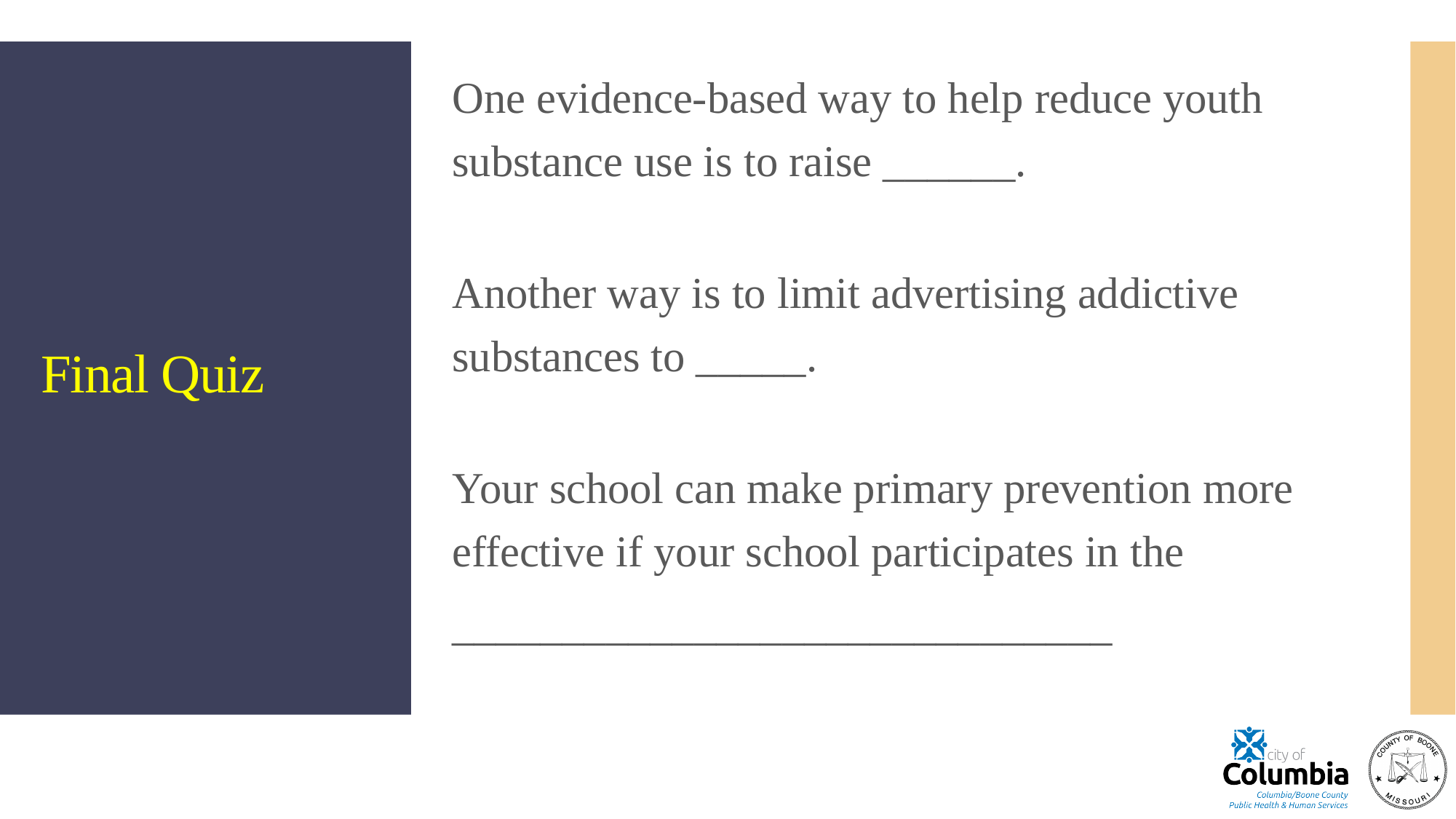

One evidence-based way to help reduce youth substance use is to raise ______.

Another way is to limit advertising addictive substances to _____.

Your school can make primary prevention more effective if your school participates in the
______________________________

# Final Quiz